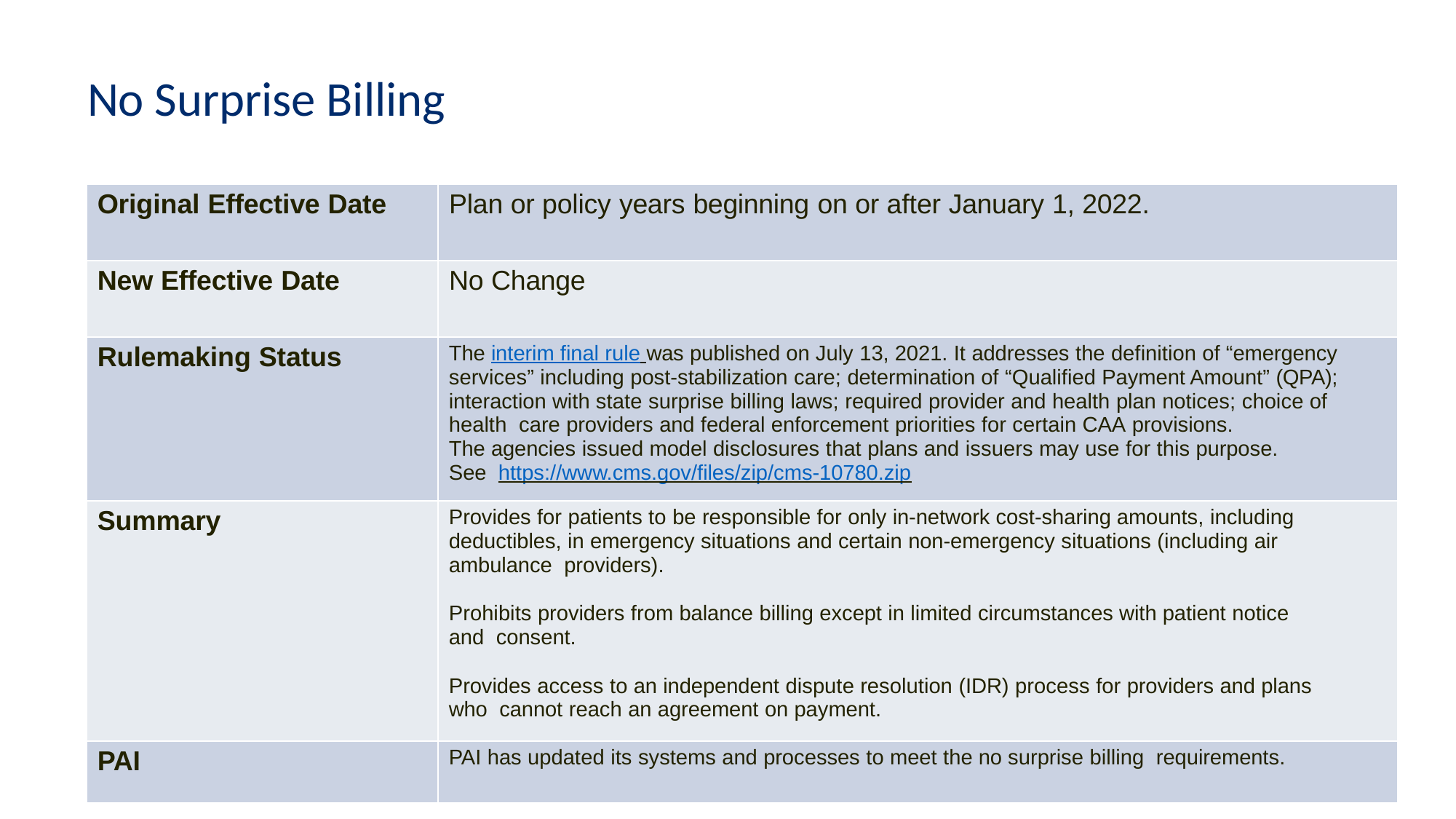

# No Surprise Billing
| Original Effective Date | Plan or policy years beginning on or after January 1, 2022. |
| --- | --- |
| New Effective Date | No Change |
| Rulemaking Status | The interim final rule was published on July 13, 2021. It addresses the definition of “emergency services” including post-stabilization care; determination of “Qualified Payment Amount” (QPA); interaction with state surprise billing laws; required provider and health plan notices; choice of health care providers and federal enforcement priorities for certain CAA provisions. The agencies issued model disclosures that plans and issuers may use for this purpose. See https://www.cms.gov/files/zip/cms-10780.zip |
| Summary | Provides for patients to be responsible for only in-network cost-sharing amounts, including deductibles, in emergency situations and certain non-emergency situations (including air ambulance providers). Prohibits providers from balance billing except in limited circumstances with patient notice and consent. Provides access to an independent dispute resolution (IDR) process for providers and plans who cannot reach an agreement on payment. |
| PAI | PAI has updated its systems and processes to meet the no surprise billing requirements. |